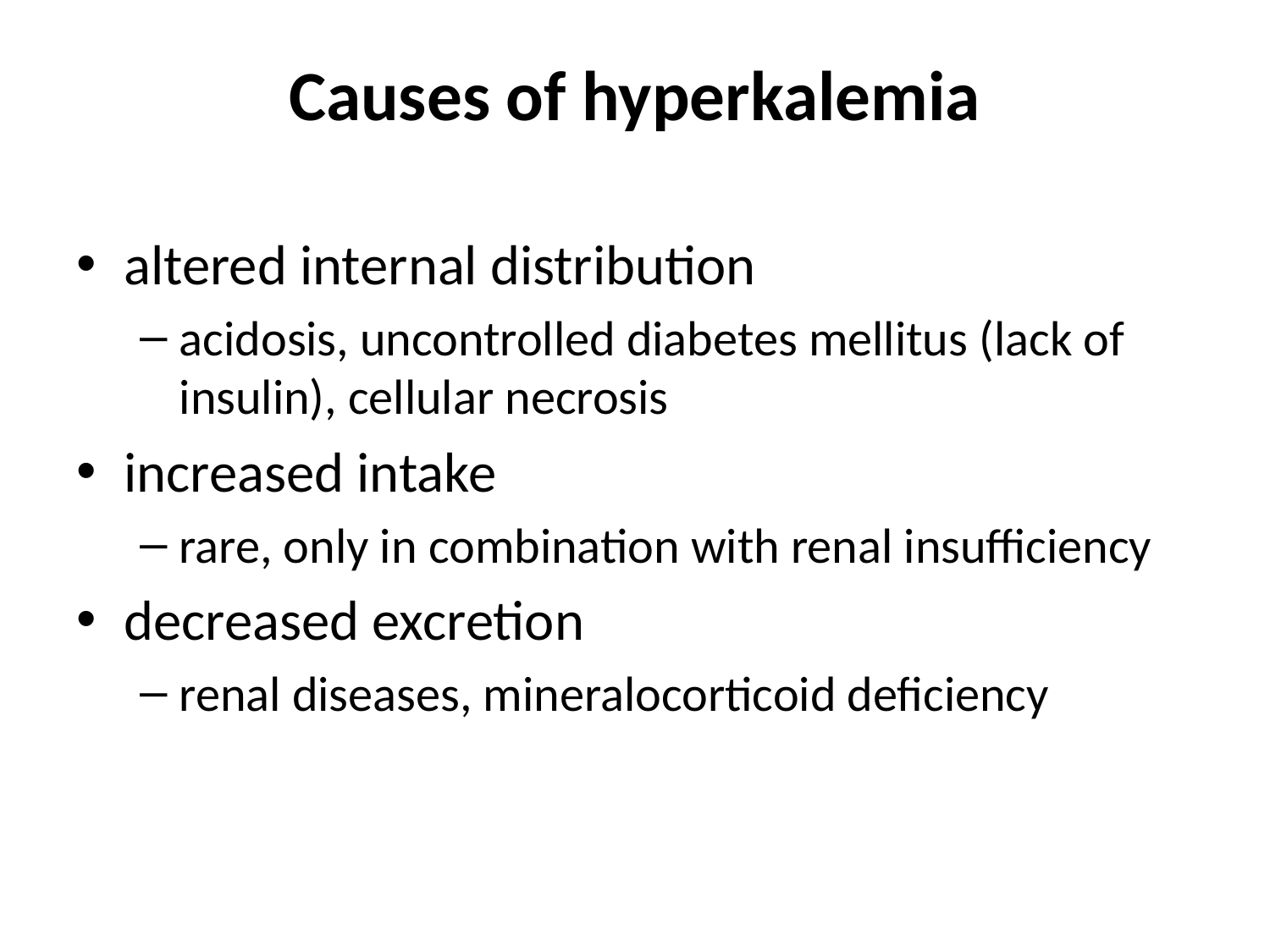

# Causes of hyperkalemia
altered internal distribution
acidosis, uncontrolled diabetes mellitus (lack of insulin), cellular necrosis
increased intake
rare, only in combination with renal insufficiency
decreased excretion
renal diseases, mineralocorticoid deficiency